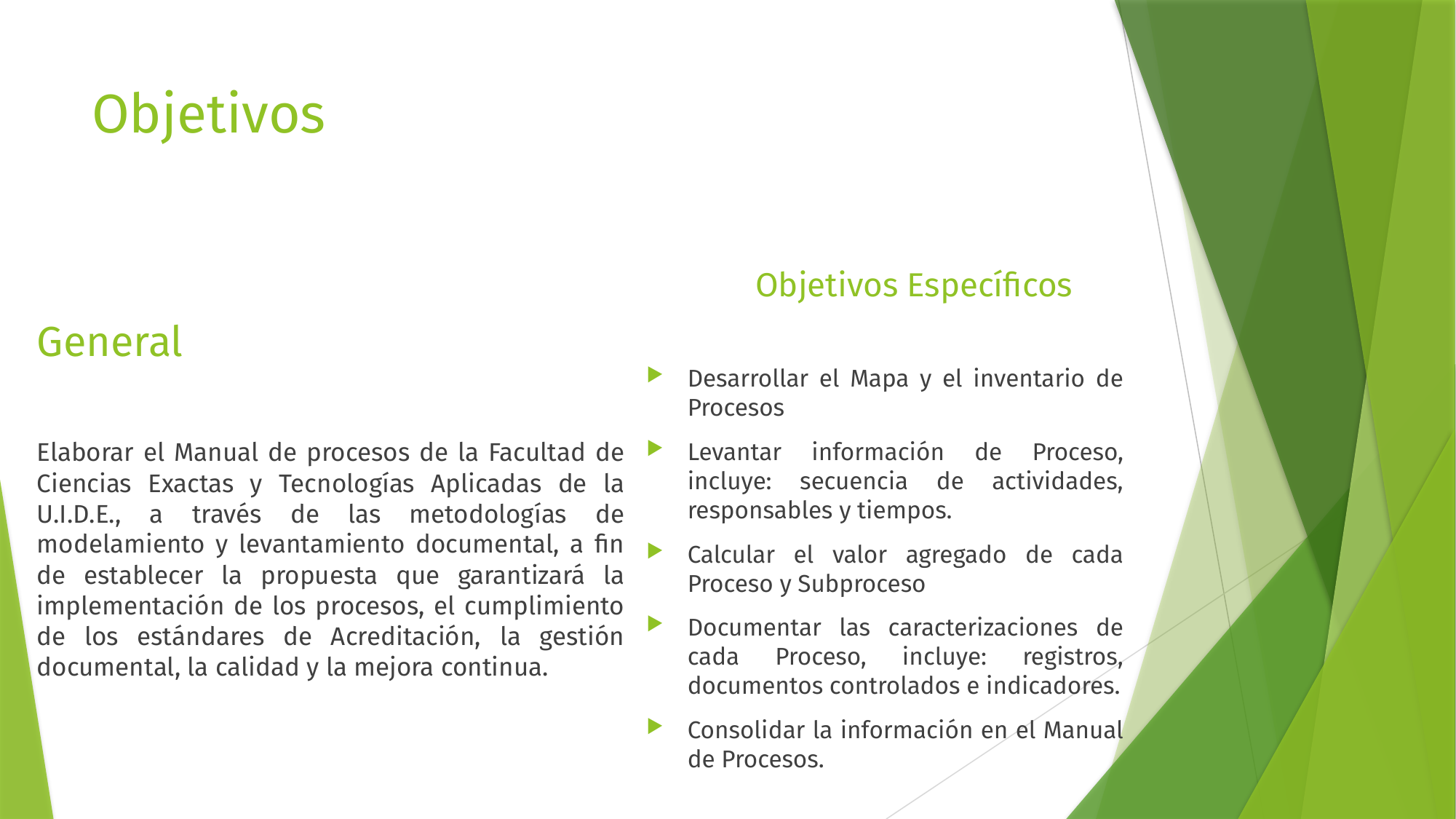

# Objetivos

General

Elaborar el Manual de procesos de la Facultad de Ciencias Exactas y Tecnologías Aplicadas de la U.I.D.E., a través de las metodologías de modelamiento y levantamiento documental, a fin de establecer la propuesta que garantizará la implementación de los procesos, el cumplimiento de los estándares de Acreditación, la gestión documental, la calidad y la mejora continua.

Objetivos Específicos

Desarrollar el Mapa y el inventario de Procesos
Levantar información de Proceso, incluye: secuencia de actividades, responsables y tiempos.
Calcular el valor agregado de cada Proceso y Subproceso
Documentar las caracterizaciones de cada Proceso, incluye: registros, documentos controlados e indicadores.
Consolidar la información en el Manual de Procesos.